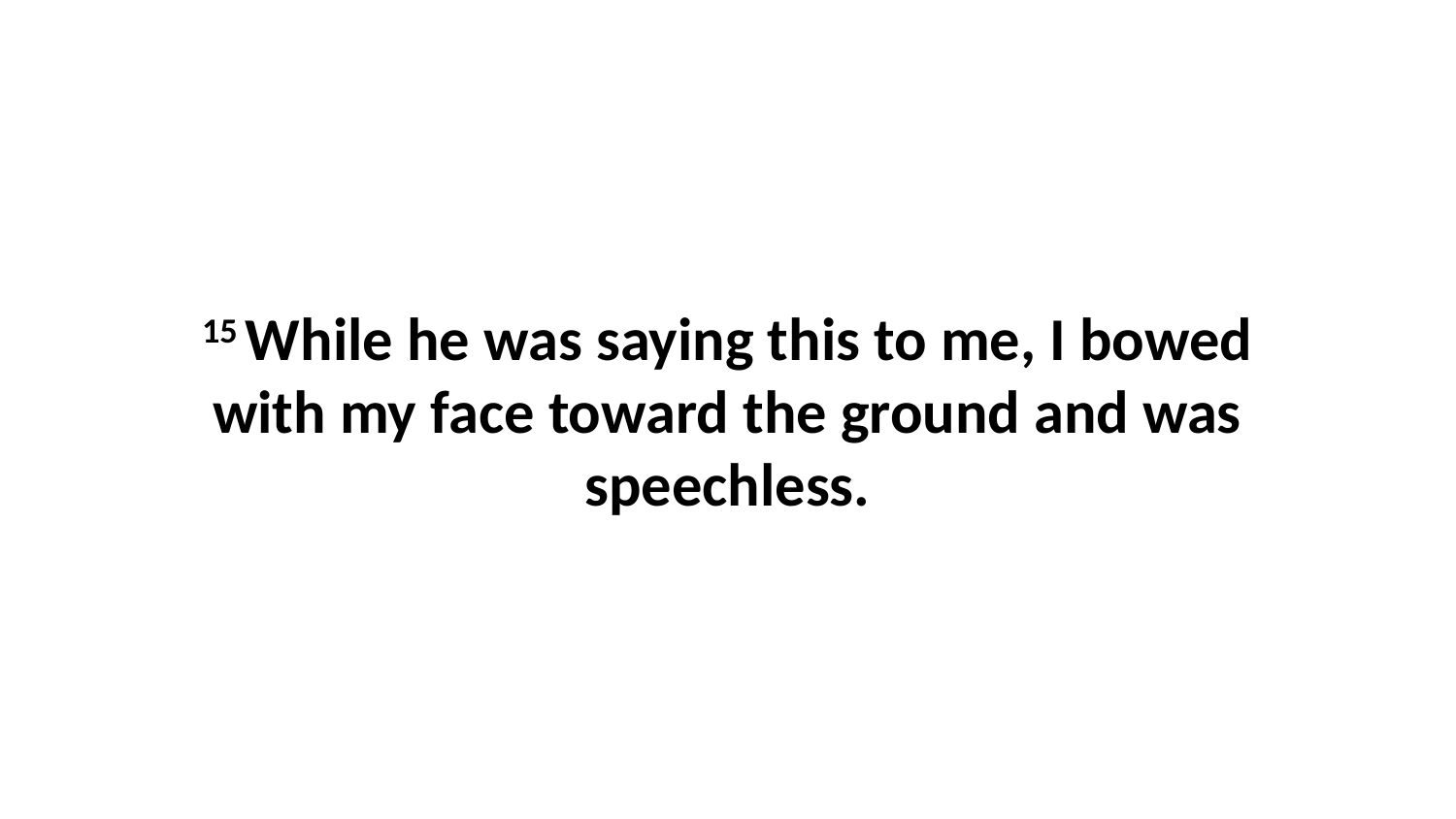

15 While he was saying this to me, I bowed with my face toward the ground and was speechless.